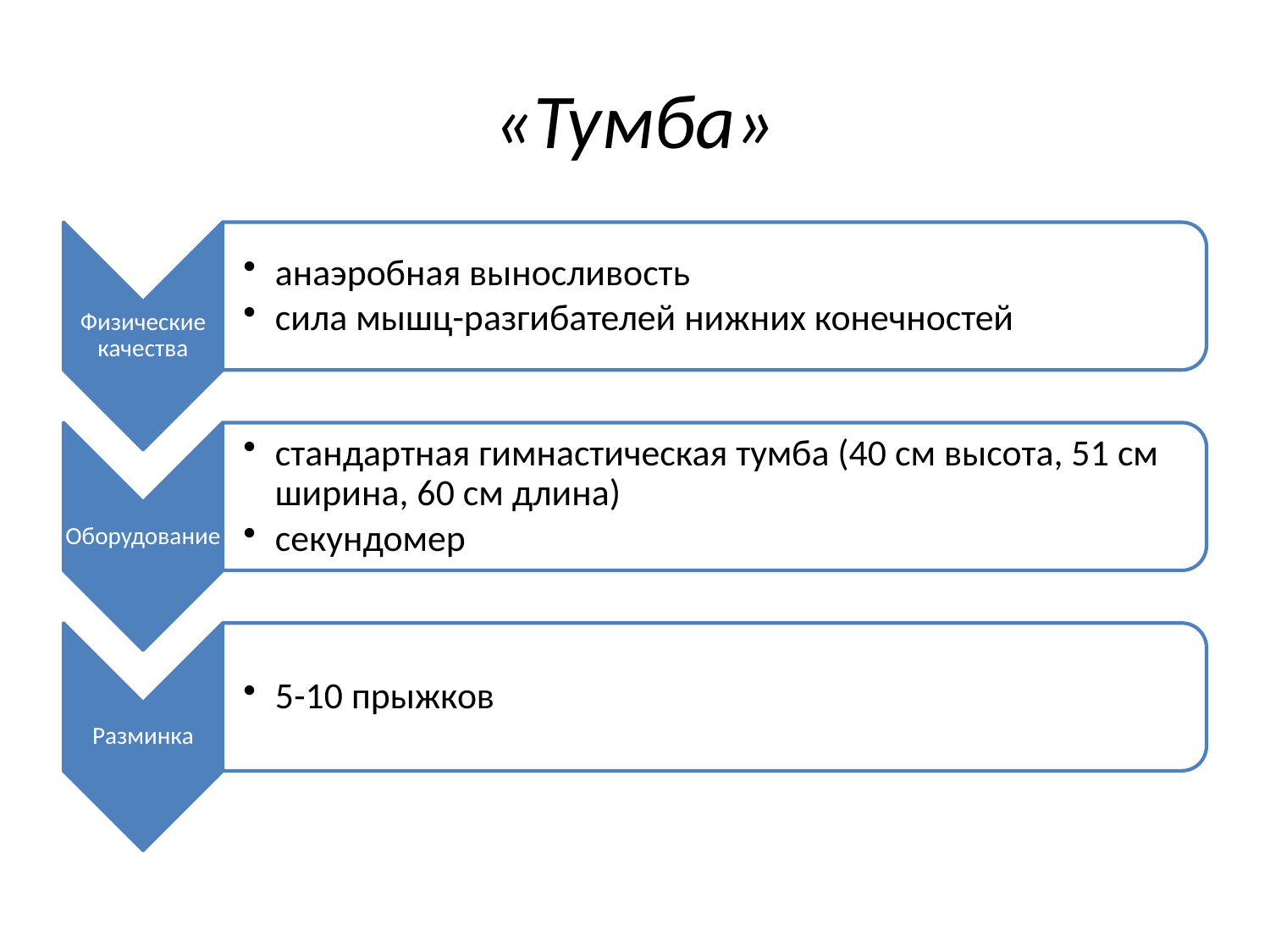

# «Тумба»
Физические качества
анаэробная выносливость
сила мышц-разгибателей нижних конечностей
Оборудование
стандартная гимнастическая тумба (40 см высота, 51 см ширина, 60 см длина)
секундомер
Разминка
5-10 прыжков